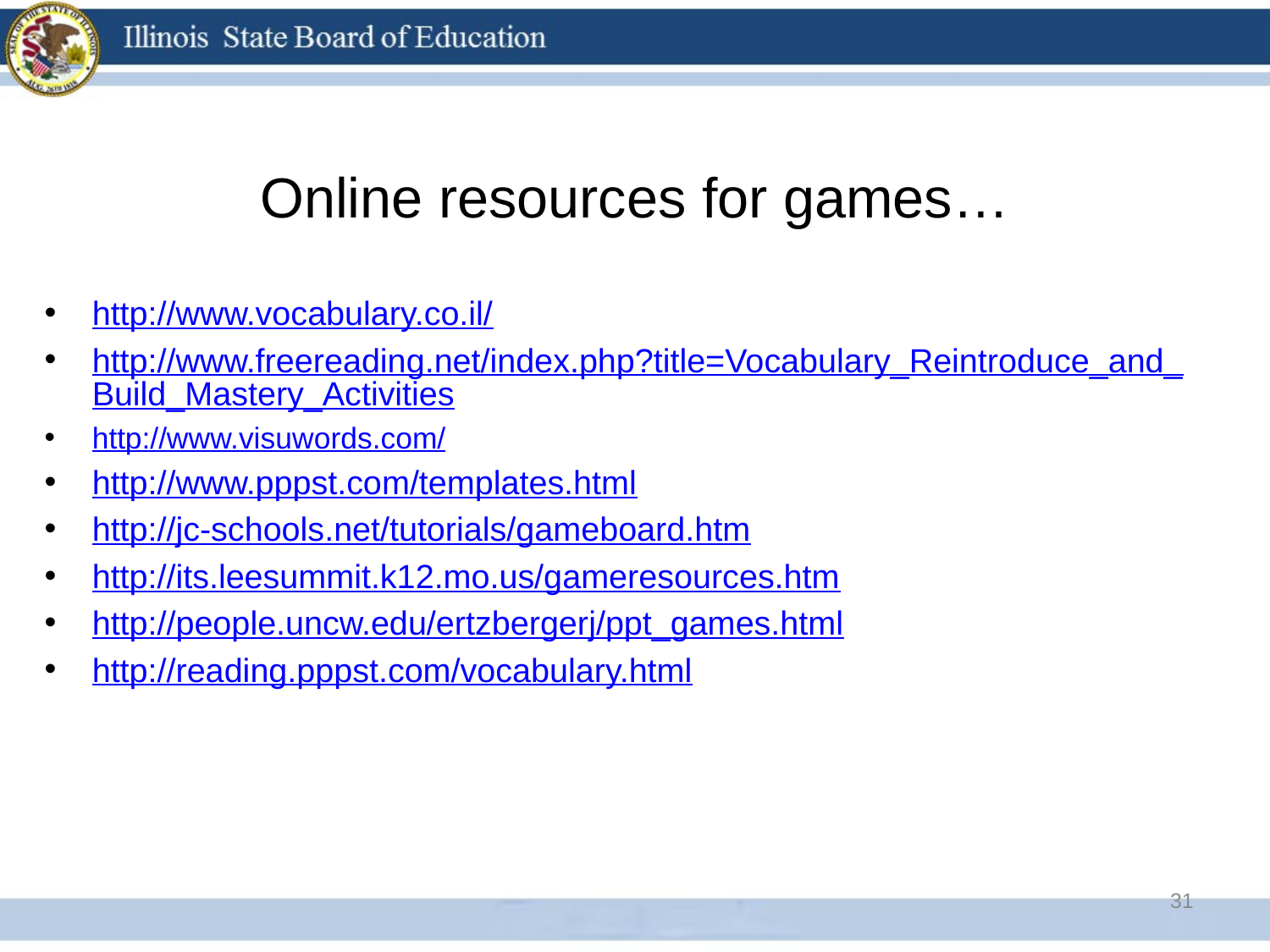

# Online resources for games…
http://www.vocabulary.co.il/
http://www.freereading.net/index.php?title=Vocabulary_Reintroduce_and_Build_Mastery_Activities
http://www.visuwords.com/
http://www.pppst.com/templates.html
http://jc-schools.net/tutorials/gameboard.htm
http://its.leesummit.k12.mo.us/gameresources.htm
http://people.uncw.edu/ertzbergerj/ppt_games.html
http://reading.pppst.com/vocabulary.html

31